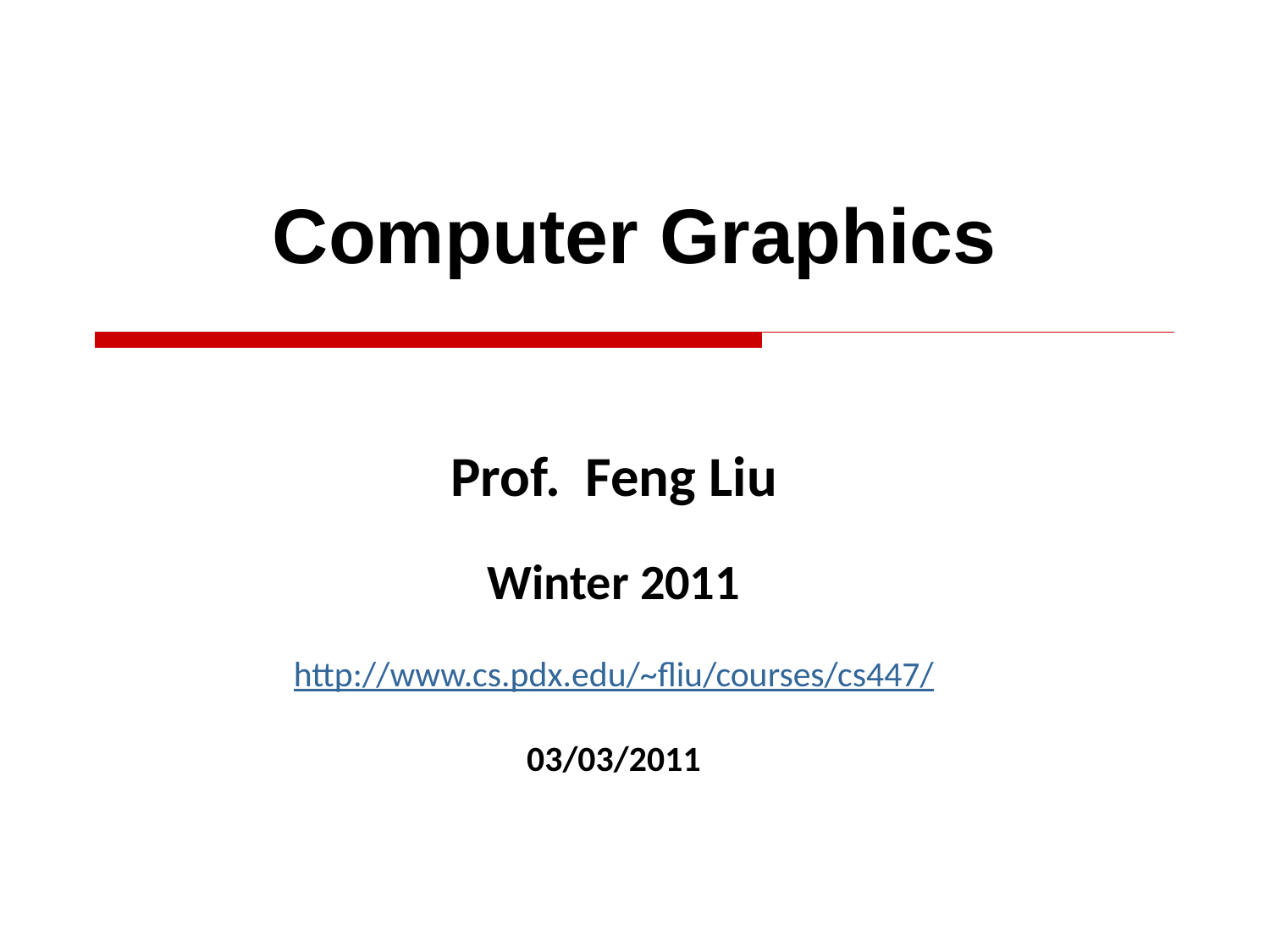

Computer Graphics
Prof.  Feng Liu

Winter 2011

http://www.cs.pdx.edu/~fliu/courses/cs447/

03/03/2011